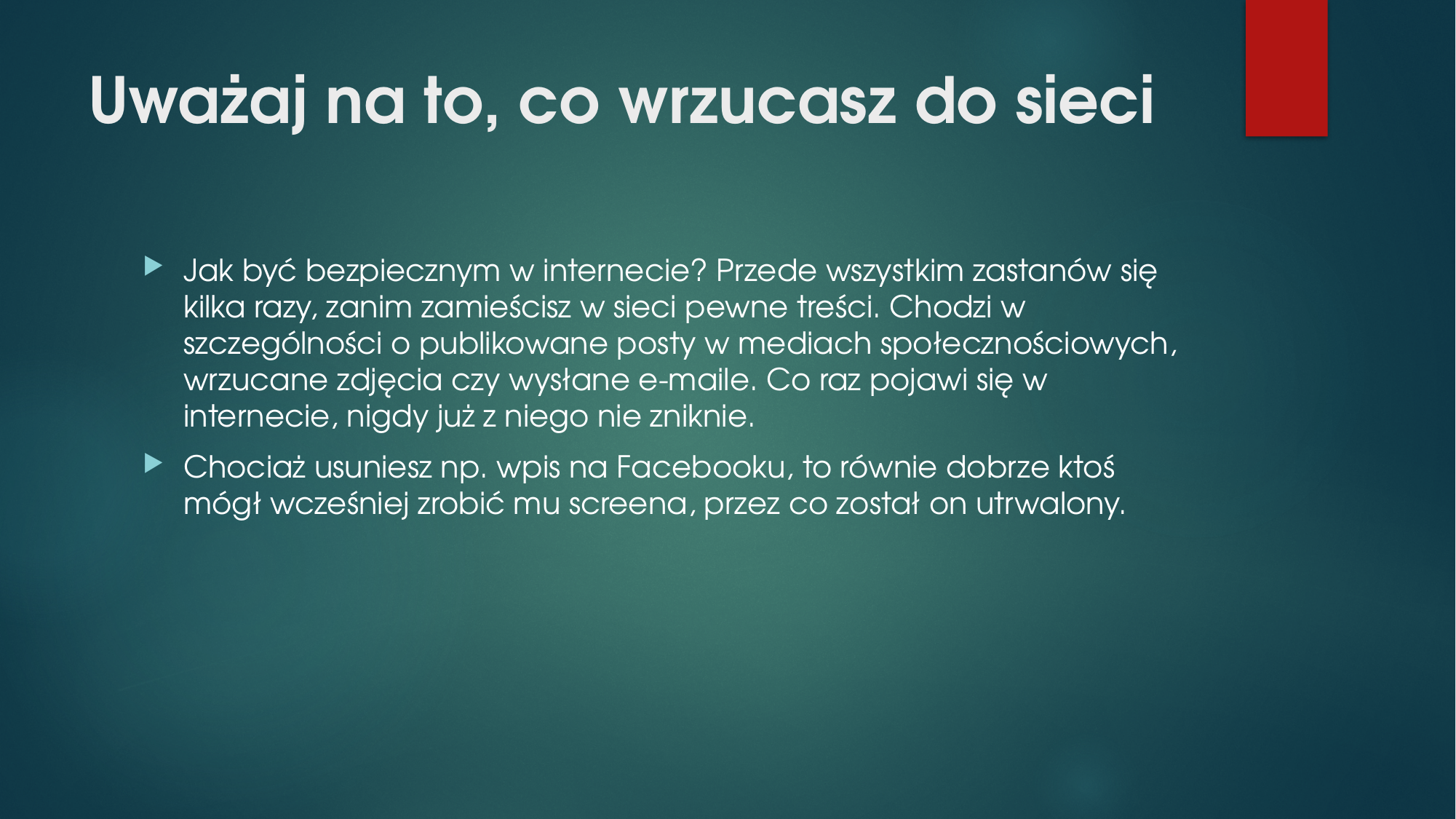

# Uważaj na to, co wrzucasz do sieci
Jak być bezpiecznym w internecie? Przede wszystkim zastanów się kilka razy, zanim zamieścisz w sieci pewne treści. Chodzi w szczególności o publikowane posty w mediach społecznościowych, wrzucane zdjęcia czy wysłane e-maile. Co raz pojawi się w internecie, nigdy już z niego nie zniknie.
Chociaż usuniesz np. wpis na Facebooku, to równie dobrze ktoś mógł wcześniej zrobić mu screena, przez co został on utrwalony.